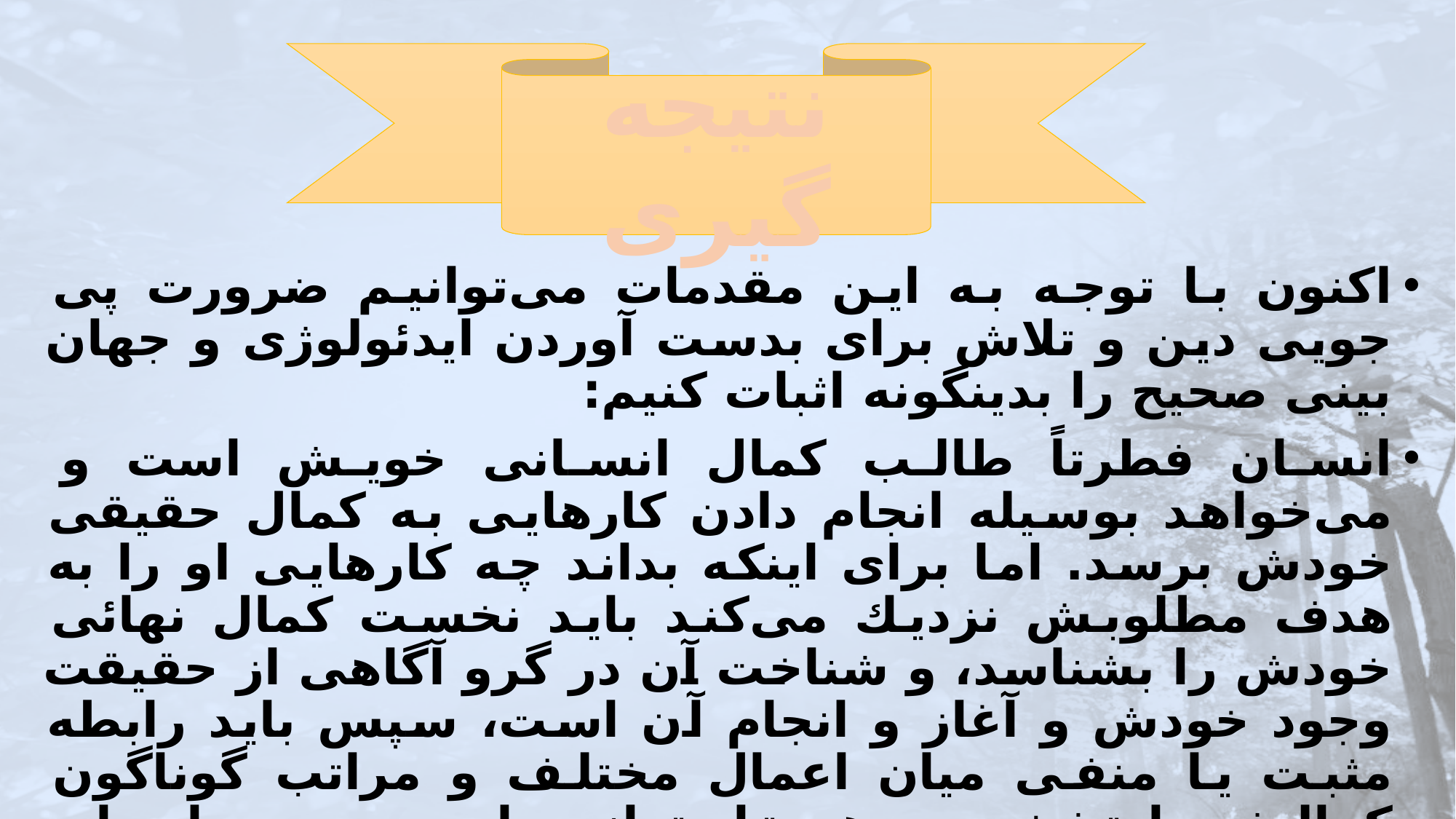

#
نتیجه گیری
اكنون با توجه به اين مقدمات مى‌توانيم ضرورت پى جويى دين و تلاش براى بدست آوردن ايدئولوژى و جهان بينى صحيح را بدينگونه اثبات كنيم:
انسان فطرتاً طالب كمال انسانى خويش است و مى‌خواهد بوسيله انجام دادن كارهايى به كمال حقيقى خودش برسد. اما براى اينكه بداند چه كارهايى او را به هدف مطلوبش نزديك مى‌كند بايد نخست كمال نهائى خودش را بشناسد، و شناخت آن در گرو آگاهى از حقيقت وجود خودش و آغاز و انجام آن است، سپس بايد رابطه مثبت يا منفى ميان اعمال مختلف و مراتب گوناگون كمالش را تشخيص دهد تا بتواند راه صحيحى را براى تكامل انسانى خويش بيابد. و تا اين شناختهاى نظرى (اصول جهان بينى) را بدست نياورد نمى‌تواند نظام رفتارى (ايدئولوژى) صحيحى را بپذيرد.